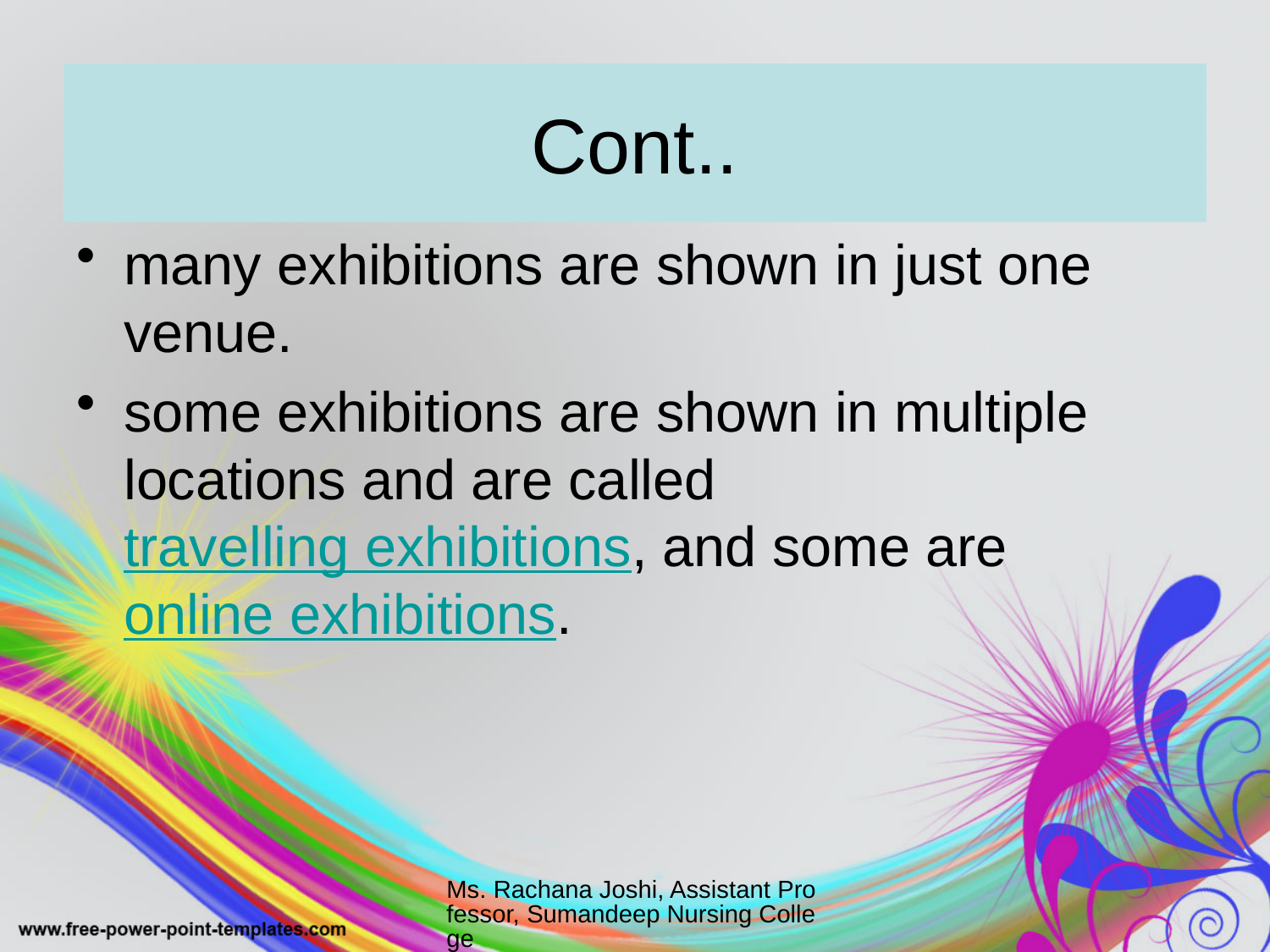

# Cont..
many exhibitions are shown in just one venue.
some exhibitions are shown in multiple locations and are called travelling exhibitions, and some are online exhibitions.

Ms. Rachana Joshi, Assistant Professor, Sumandeep Nursing College